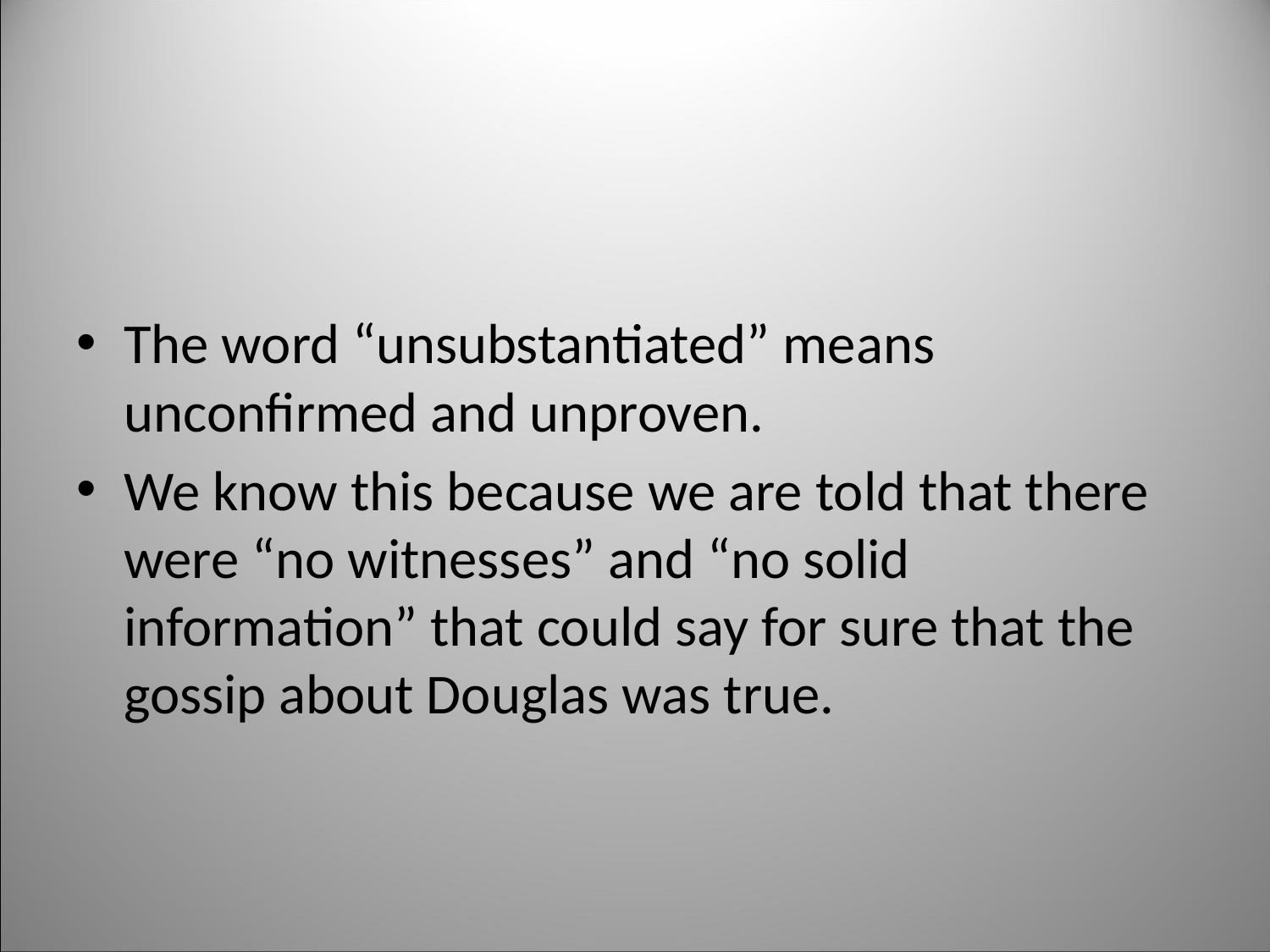

#

The word “unsubstantiated” means unconfirmed and unproven.
We know this because we are told that there were “no witnesses” and “no solid information” that could say for sure that the gossip about Douglas was true.